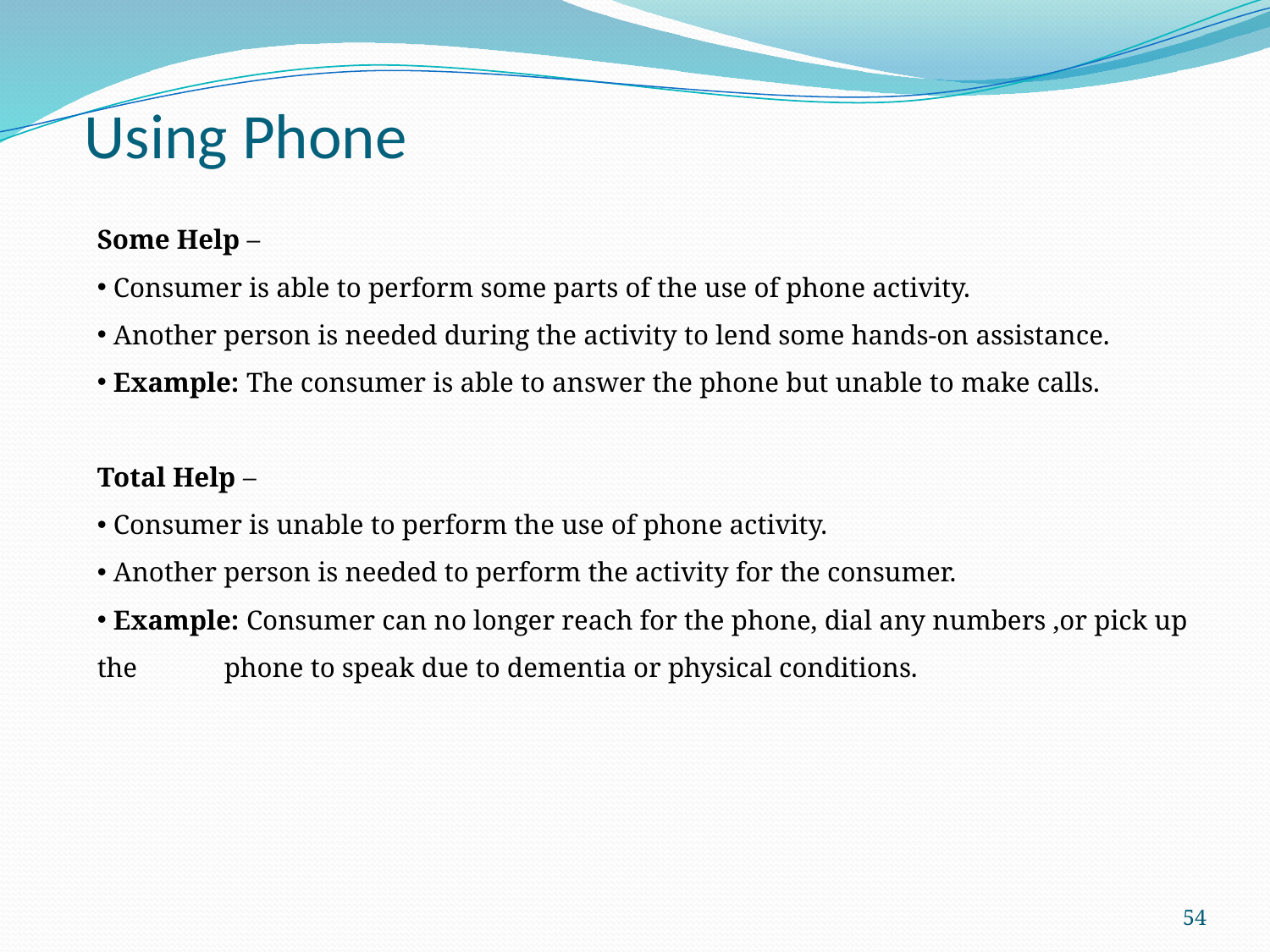

# Using Phone
Some Help –
 Consumer is able to perform some parts of the use of phone activity.
 Another person is needed during the activity to lend some hands-on assistance.
 Example: The consumer is able to answer the phone but unable to make calls.

Total Help –
 Consumer is unable to perform the use of phone activity.
 Another person is needed to perform the activity for the consumer.
 Example: Consumer can no longer reach for the phone, dial any numbers ,or pick up the 	phone to speak due to dementia or physical conditions.
54